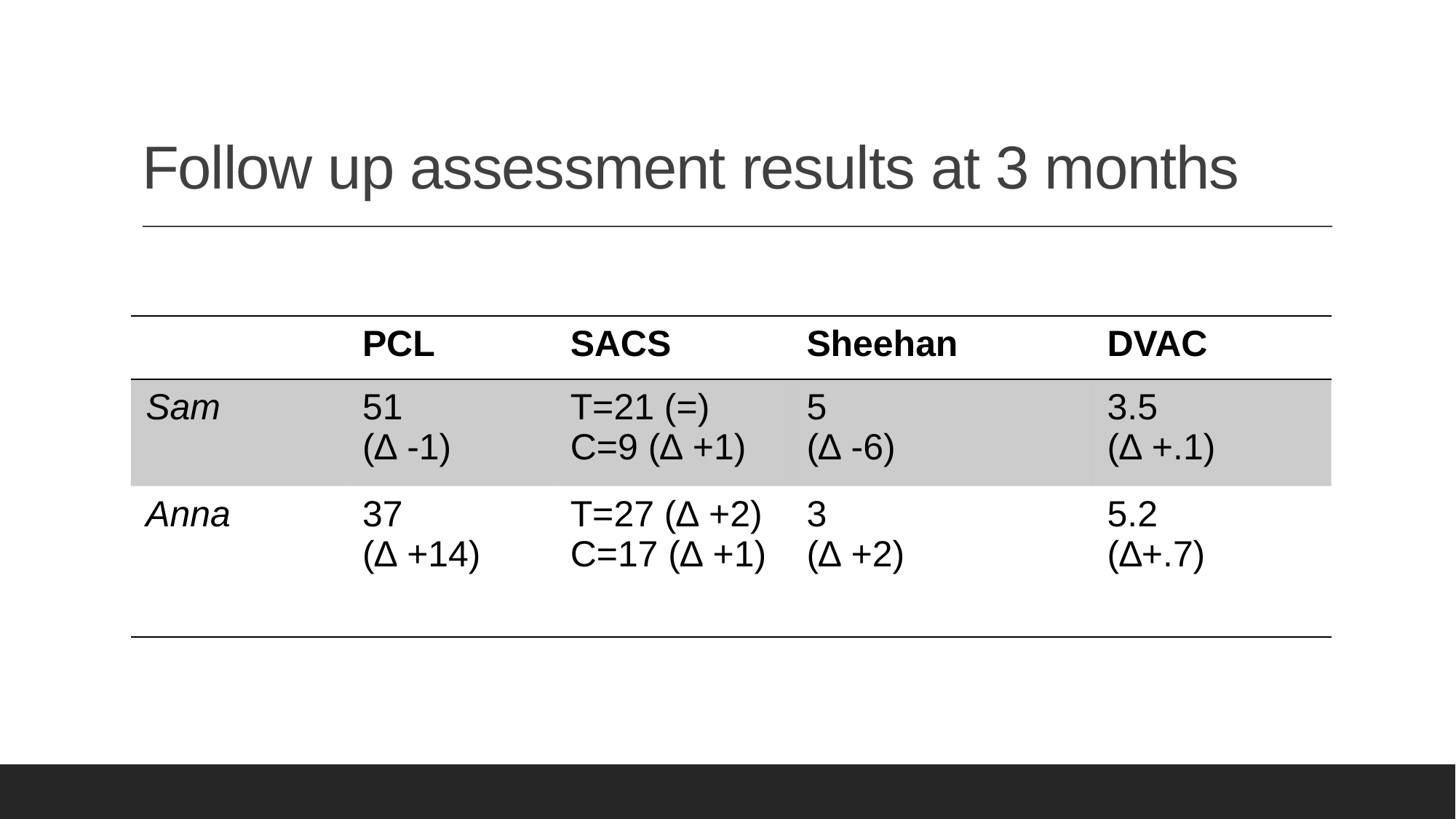

# Follow up assessment results at 3 months
|  | PCL | SACS | Sheehan | DVAC |
| --- | --- | --- | --- | --- |
| Sam | 51 (∆ -1) | T=21 (=) C=9 (∆ +1) | 5 (∆ -6) | 3.5 (∆ +.1) |
| Anna | 37 (∆ +14) | T=27 (∆ +2) C=17 (∆ +1) | 3 (∆ +2) | 5.2 (∆+.7) |